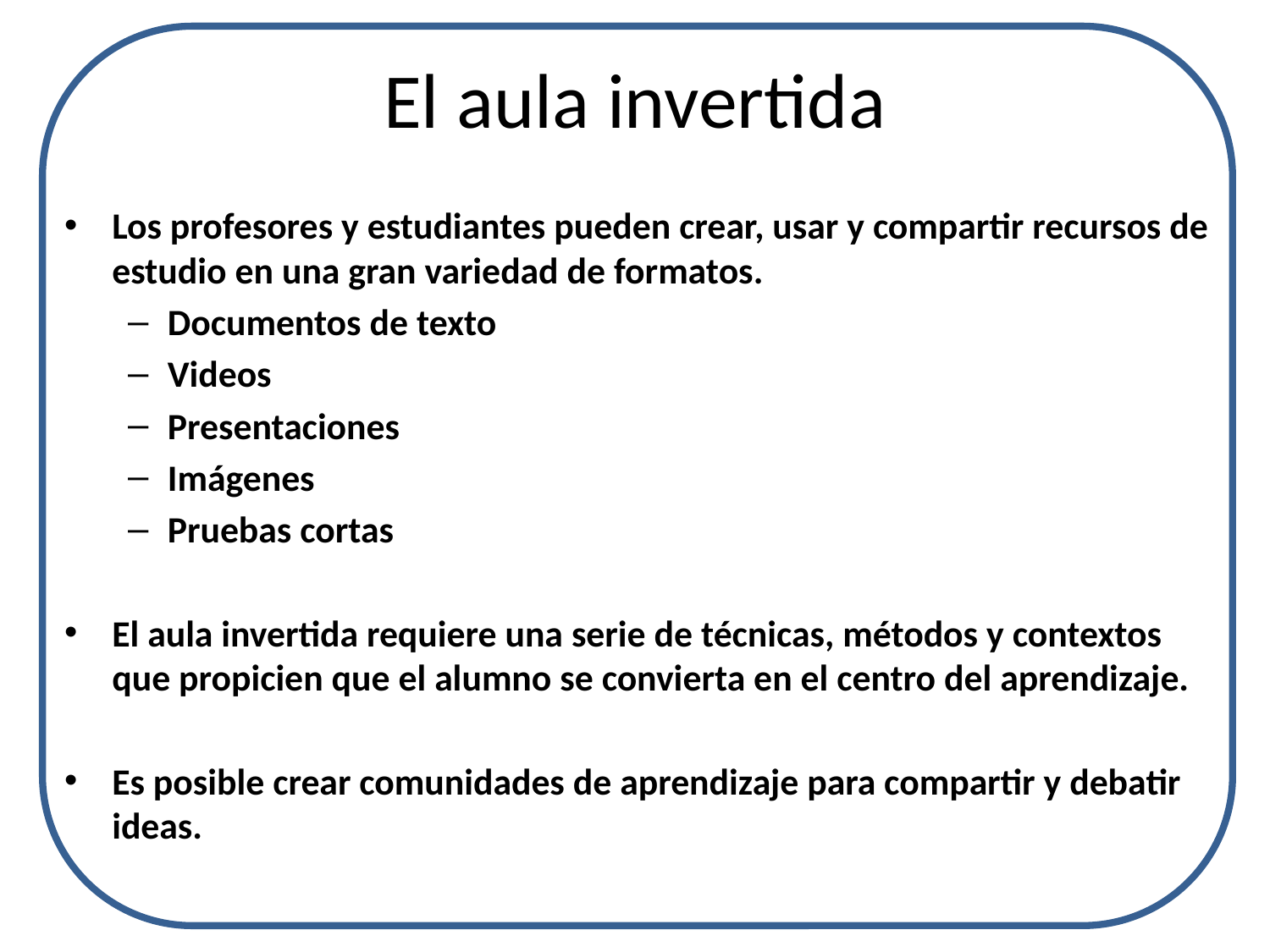

# El aula invertida
Los profesores y estudiantes pueden crear, usar y compartir recursos de estudio en una gran variedad de formatos.
Documentos de texto
Videos
Presentaciones
Imágenes
Pruebas cortas

El aula invertida requiere una serie de técnicas, métodos y contextos que propicien que el alumno se convierta en el centro del aprendizaje.

Es posible crear comunidades de aprendizaje para compartir y debatir ideas.